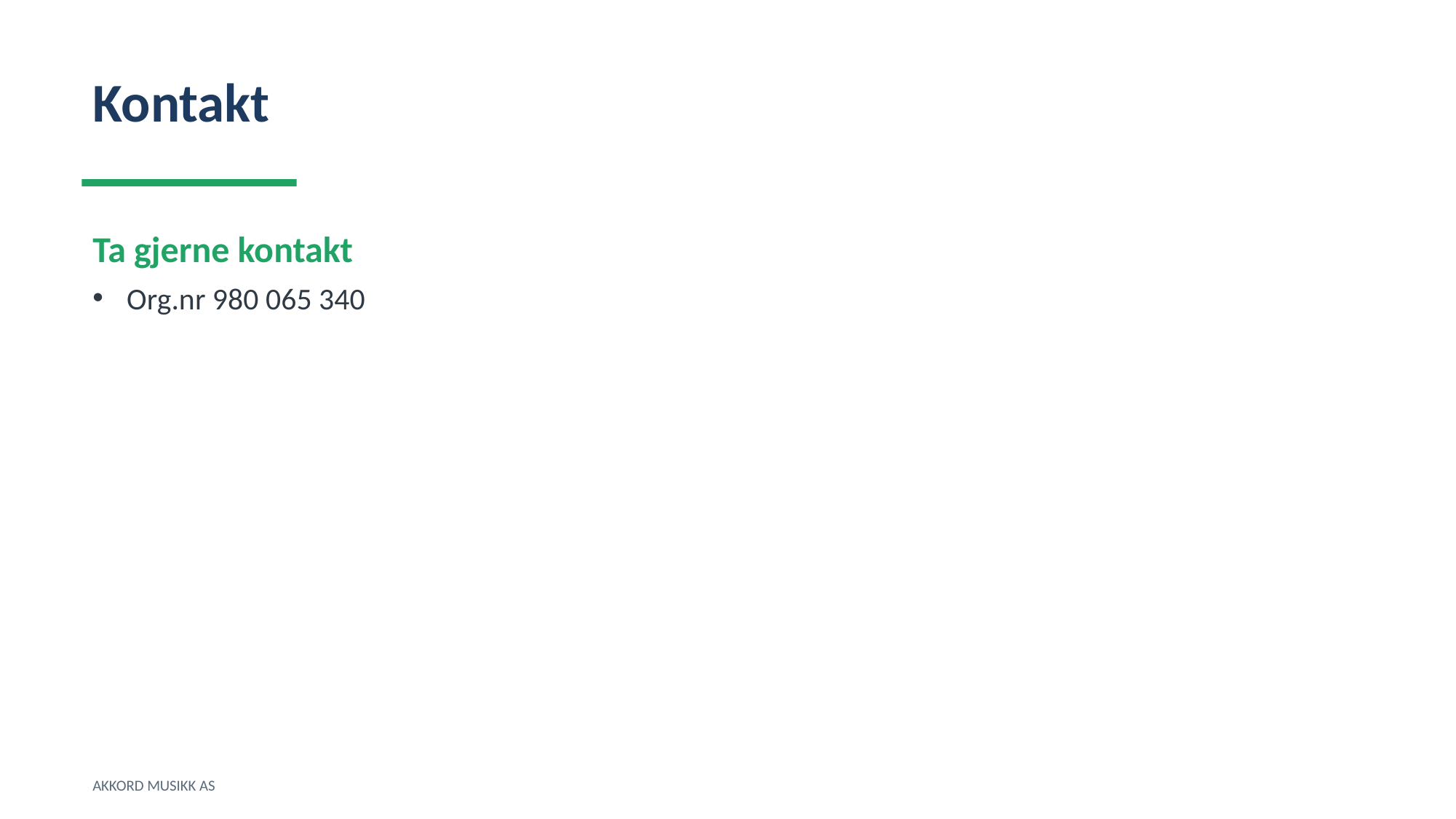

Kontakt

Ta gjerne kontakt
Org.nr 980 065 340
AKKORD MUSIKK AS